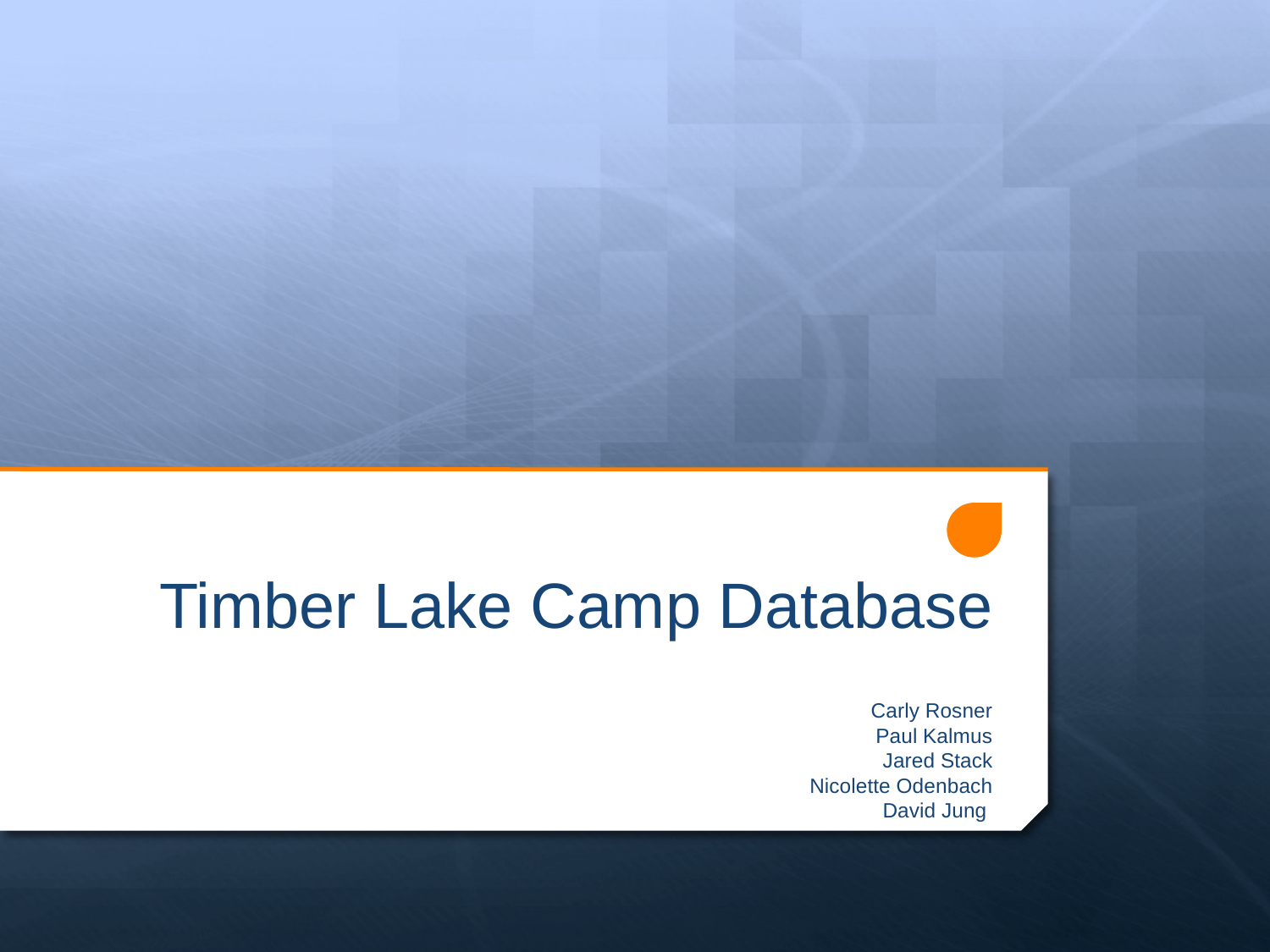

# Timber Lake Camp Database
Carly Rosner
Paul Kalmus
Jared Stack
Nicolette Odenbach
David Jung